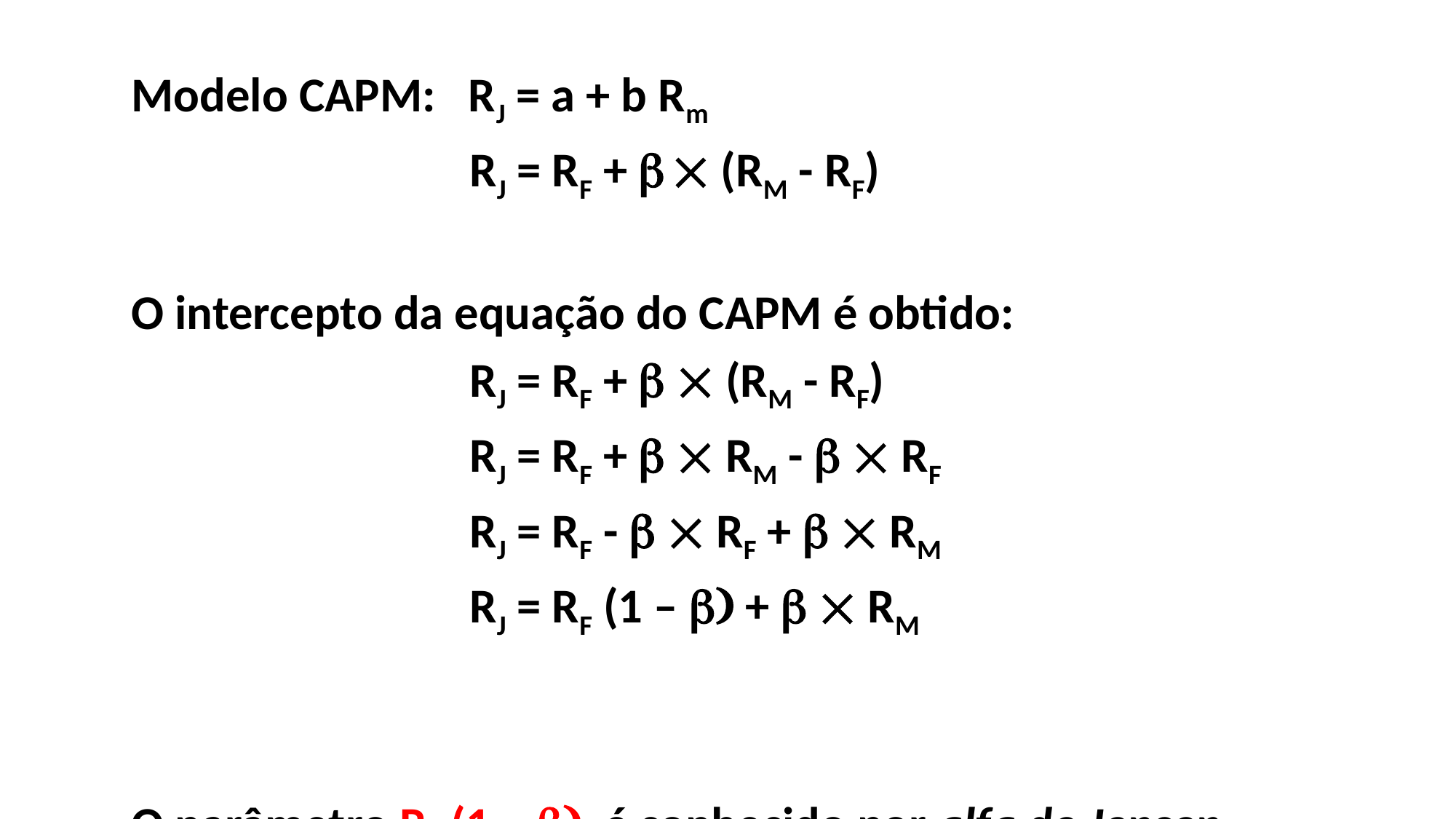

Modelo CAPM:   RJ = a + b Rm
                               RJ = RF + β × (RM - RF)

O intercepto da equação do CAPM é obtido:
                               RJ = RF + β × (RM - RF)
                               RJ = RF + β × RM - β × RF
                               RJ = RF - β × RF + β × RM
                               RJ = RF (1 – β) + β × RM

O parâmetro RF (1 – β)  é conhecido por alfa de Jensen